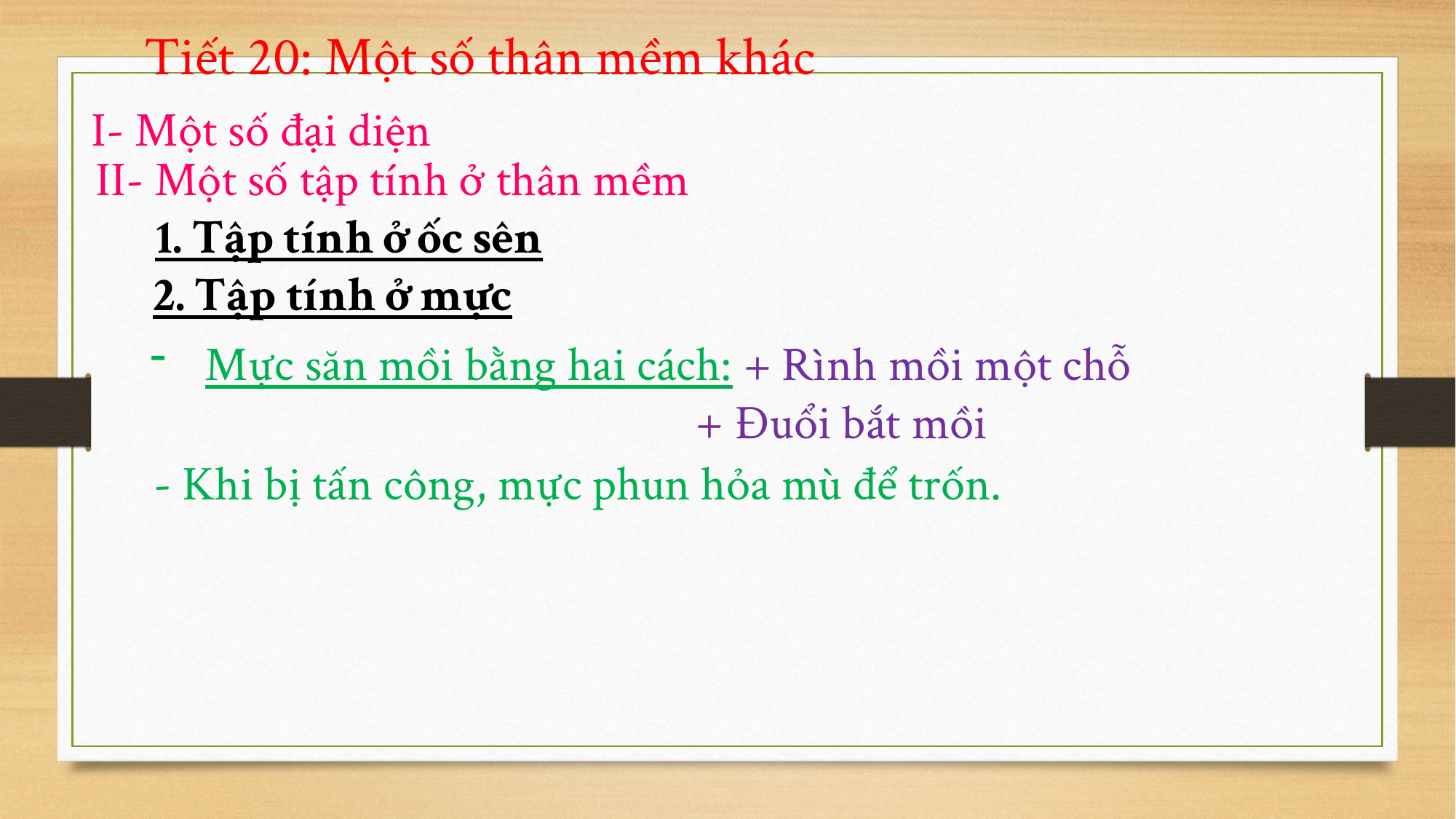

Tiết 20: Một số thân mềm khác
I- Một số đại diện
II- Một số tập tính ở thân mềm
1. Tập tính ở ốc sên
2. Tập tính ở mực
Mực săn mồi bằng hai cách: + Rình mồi một chỗ
                                                  + Đuổi bắt mồi
- Khi bị tấn công, mực phun hỏa mù để trốn.